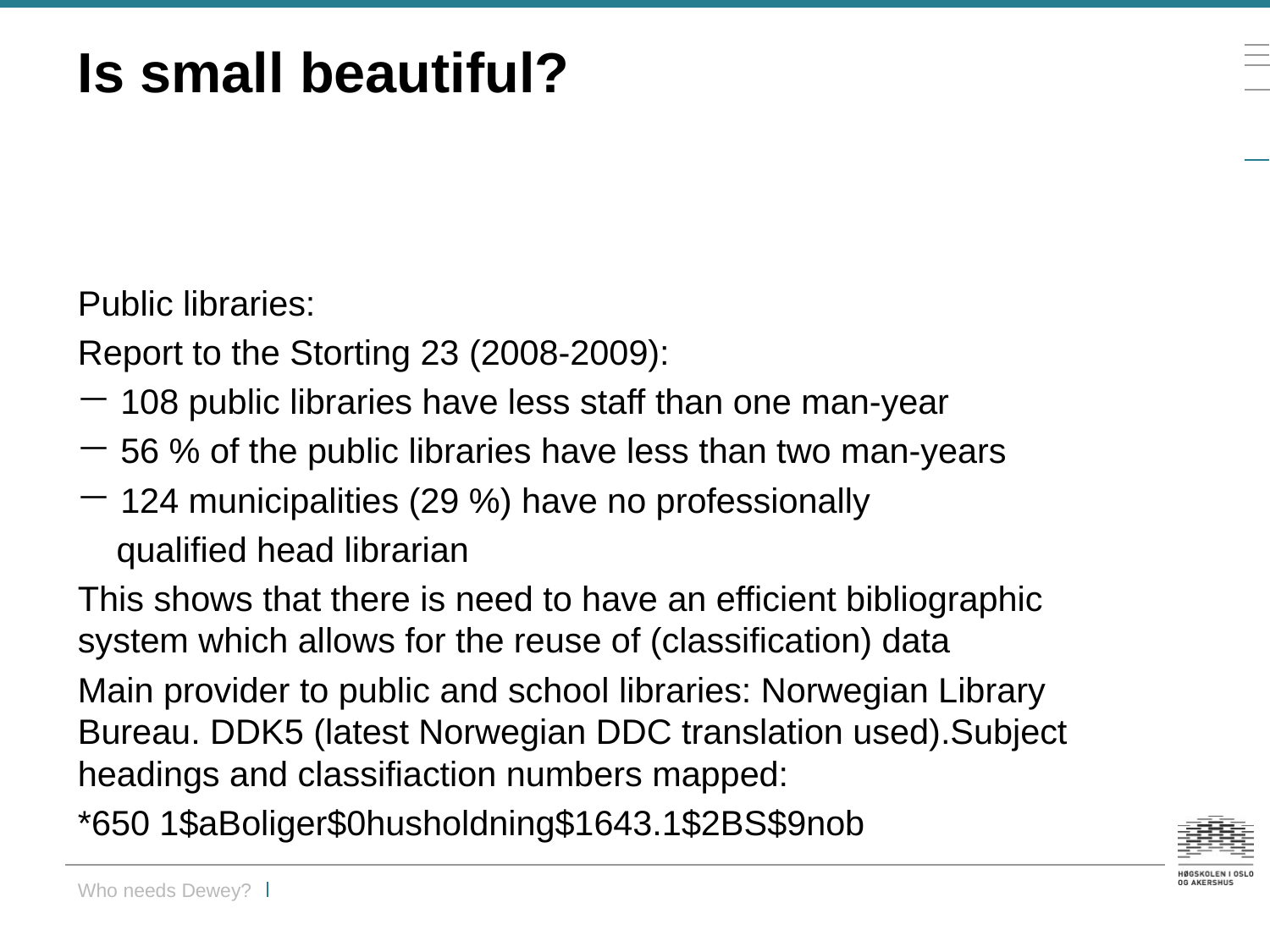

# Is small beautiful?
Public libraries:
Report to the Storting 23 (2008-2009):
108 public libraries have less staff than one man-year
56 % of the public libraries have less than two man-years
124 municipalities (29 %) have no professionally
    qualified head librarian
This shows that there is need to have an efficient bibliographic system which allows for the reuse of (classification) data
Main provider to public and school libraries: Norwegian Library Bureau. DDK5 (latest Norwegian DDC translation used).Subject headings and classifiaction numbers mapped:
*650 1$aBoliger$0husholdning$1643.1$2BS$9nob
Who needs Dewey?